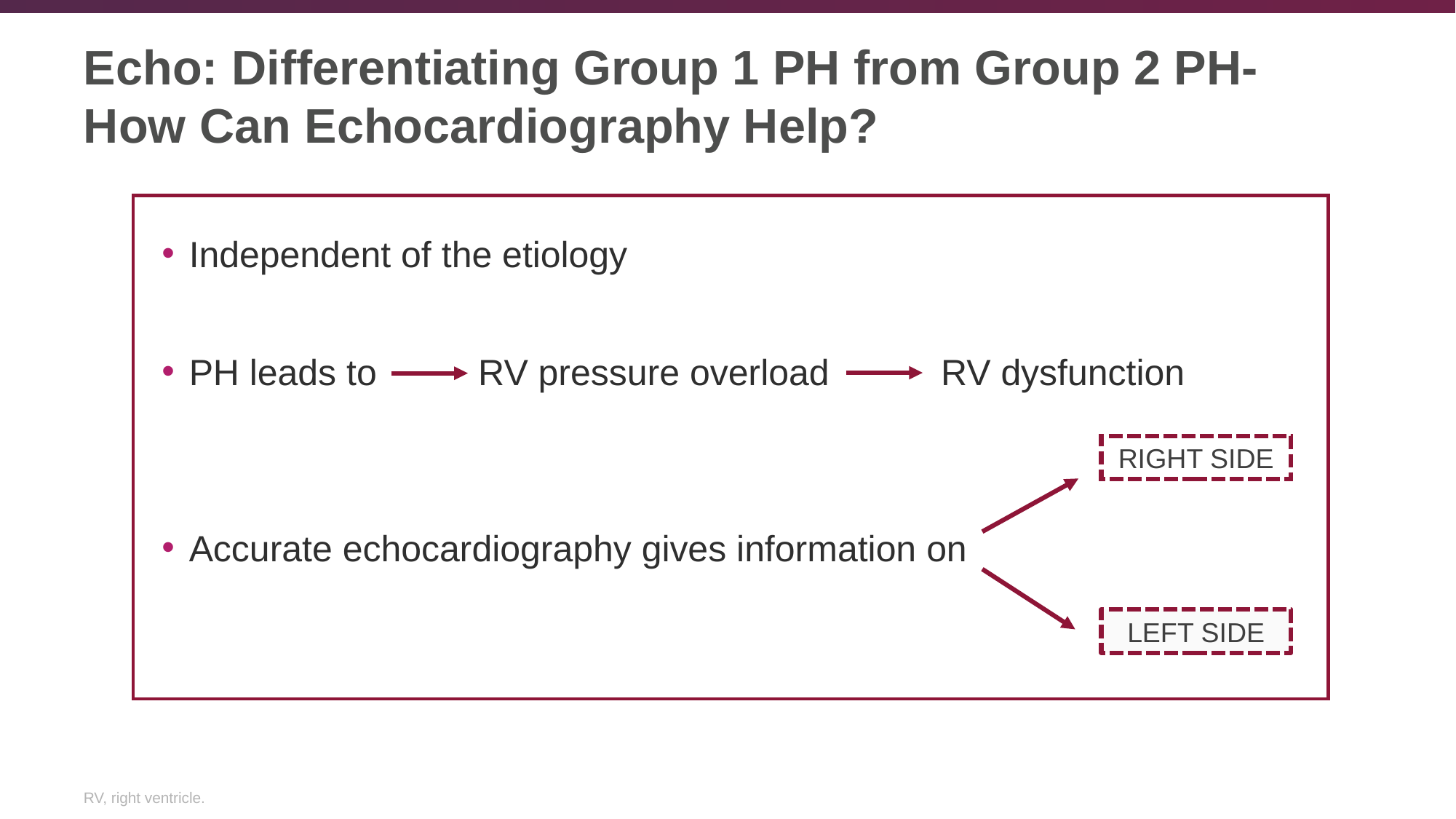

# Echo: Differentiating Group 1 PH from Group 2 PH-How Can Echocardiography Help?

Independent of the etiology

PH leads to          RV pressure overload           RV dysfunction

Accurate echocardiography gives information on

RIGHT SIDE
LEFT SIDE
RV, right ventricle.